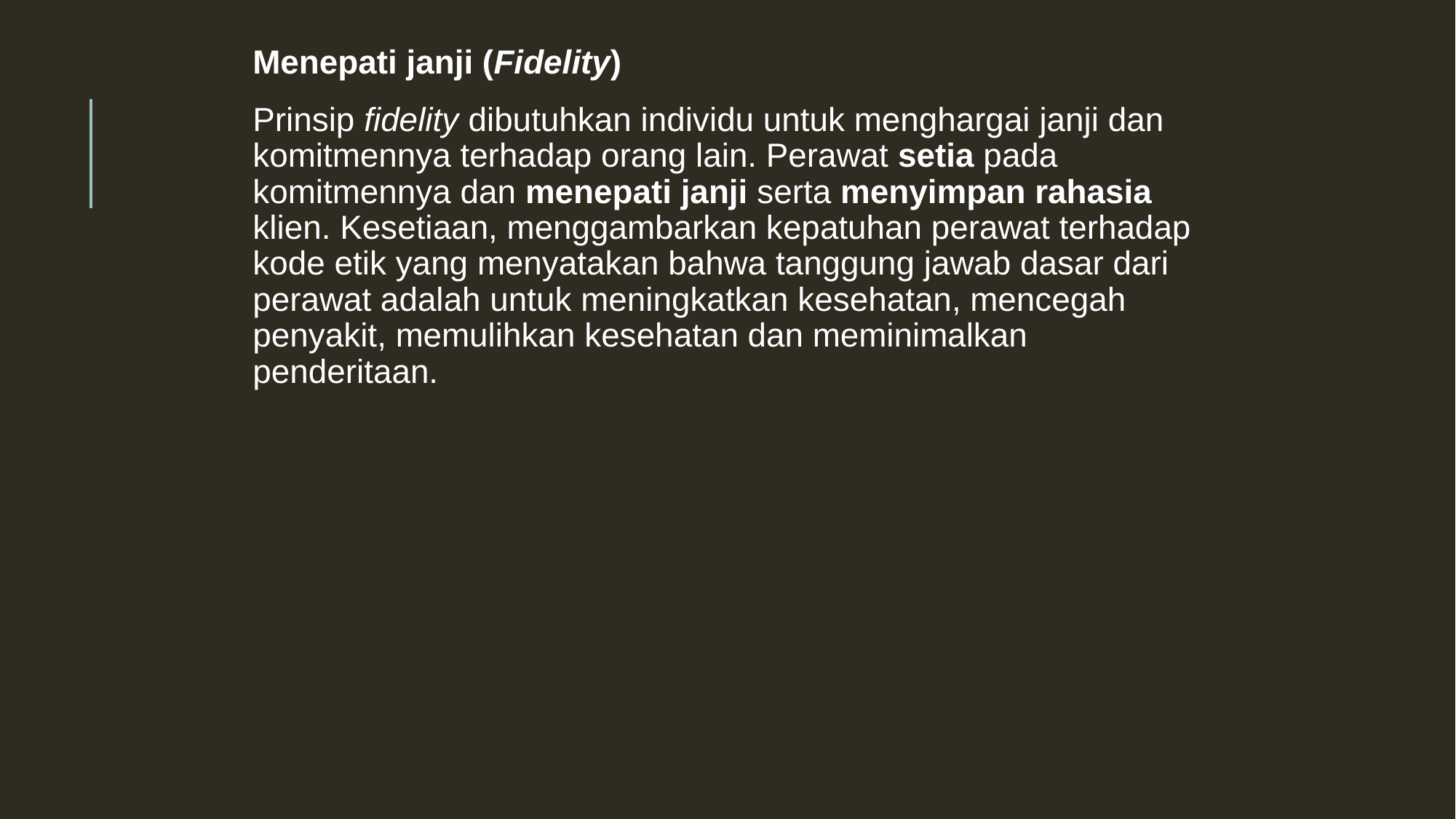

Menepati janji (Fidelity)
	Prinsip fidelity dibutuhkan individu untuk menghargai janji dan komitmennya terhadap orang lain. Perawat setia pada komitmennya dan menepati janji serta menyimpan rahasia klien. Kesetiaan, menggambarkan kepatuhan perawat terhadap kode etik yang menyatakan bahwa tanggung jawab dasar dari perawat adalah untuk meningkatkan kesehatan, mencegah penyakit, memulihkan kesehatan dan meminimalkan penderitaan.